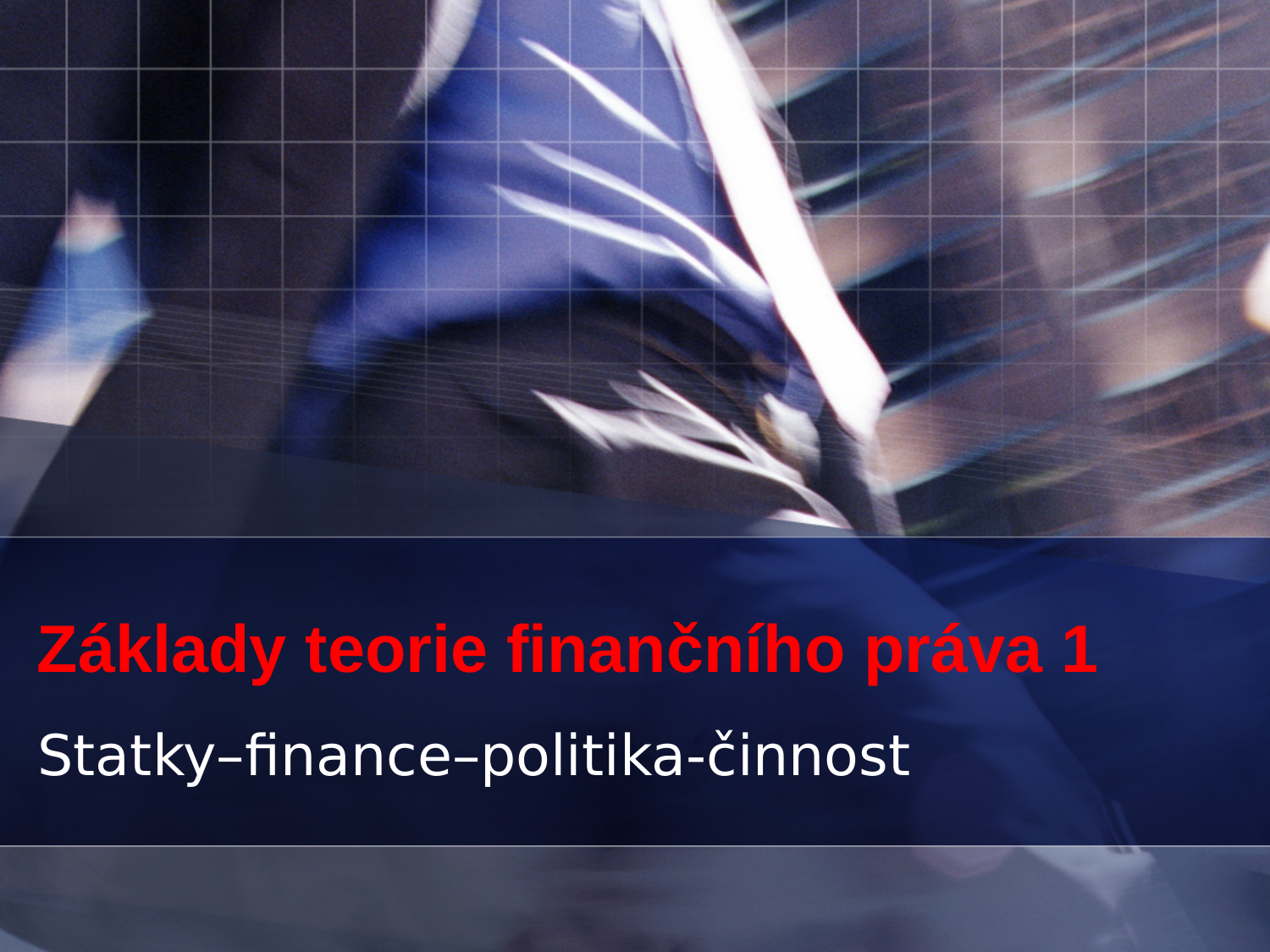

# Základy teorie finančního práva 1
Statky–finance–politika-činnost